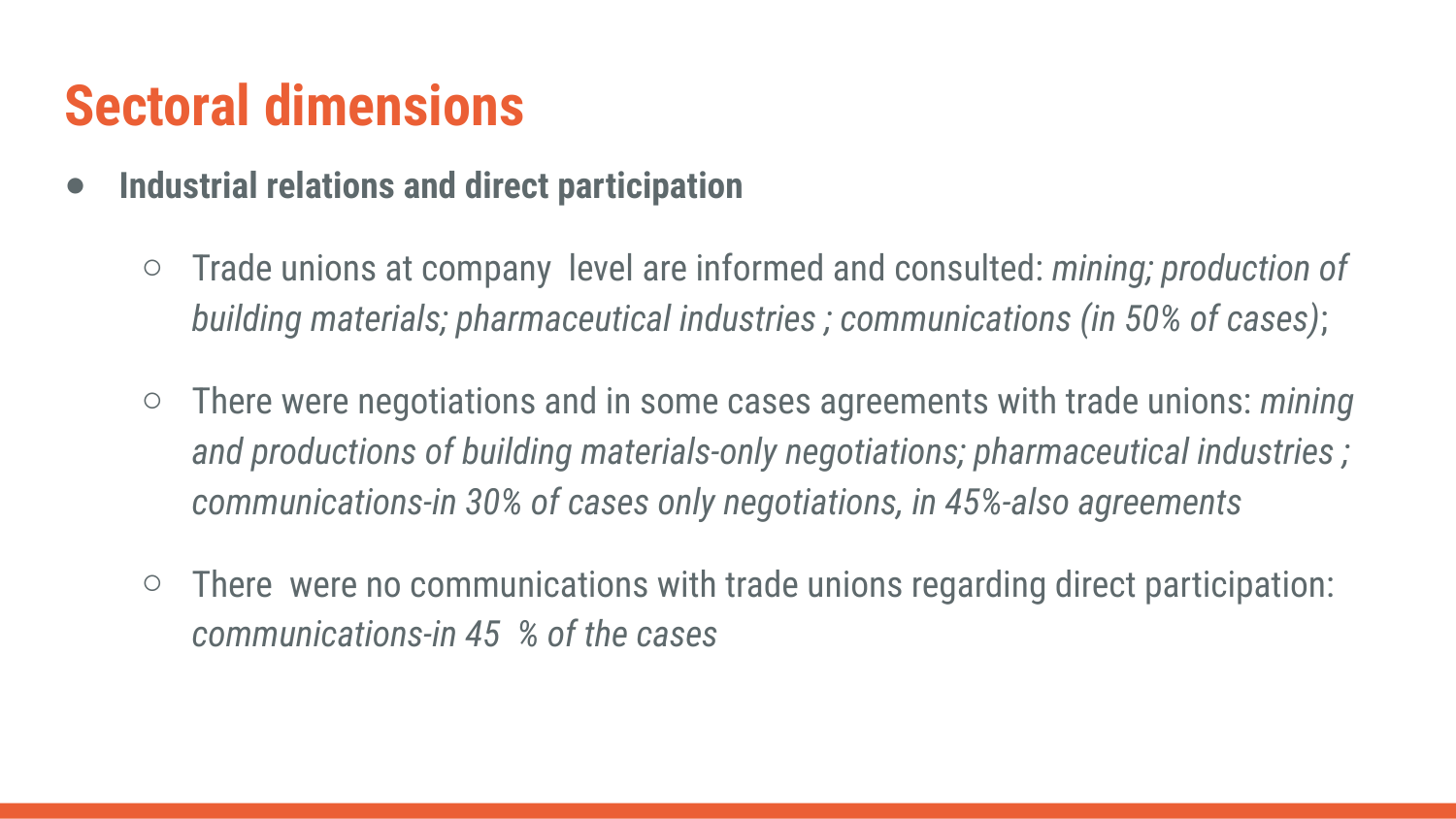

# Sectoral dimensions
Industrial relations and direct participation
Trade unions at company  level are informed and consulted: mining; production of building materials; pharmaceutical industries ; communications (in 50% of cases);
There were negotiations and in some cases agreements with trade unions: mining and productions of building materials-only negotiations; pharmaceutical industries ; communications-in 30% of cases only negotiations, in 45%-also agreements
There  were no communications with trade unions regarding direct participation: communications-in 45  % of the cases